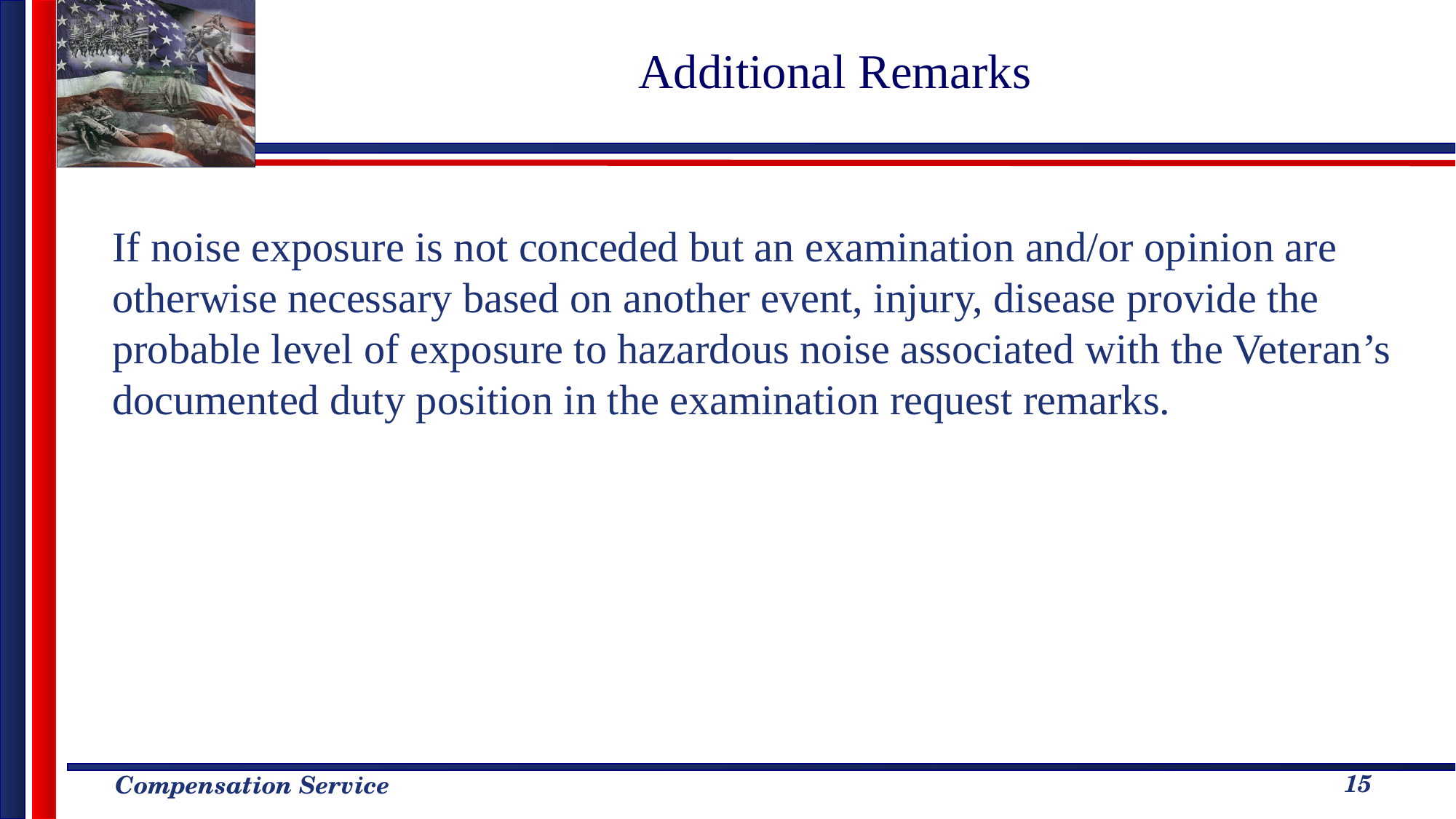

# Additional Remarks
If noise exposure is not conceded but an examination and/or opinion are otherwise necessary based on another event, injury, disease provide the probable level of exposure to hazardous noise associated with the Veteran’s documented duty position in the examination request remarks.
15